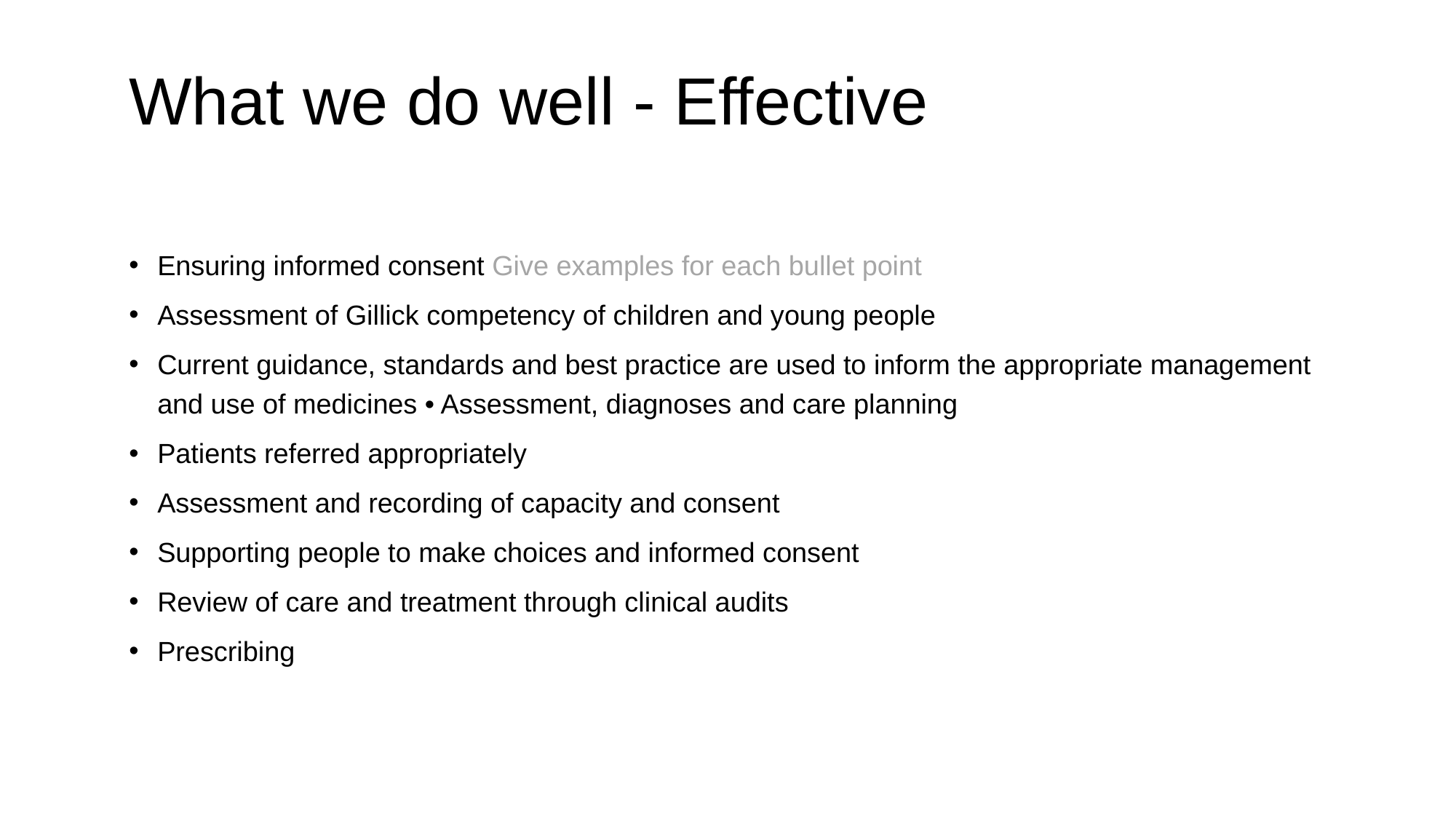

What we do well - Effective
Ensuring informed consent Give examples for each bullet point
Assessment of Gillick competency of children and young people
Current guidance, standards and best practice are used to inform the appropriate management and use of medicines • Assessment, diagnoses and care planning
Patients referred appropriately
Assessment and recording of capacity and consent
Supporting people to make choices and informed consent
Review of care and treatment through clinical audits
Prescribing